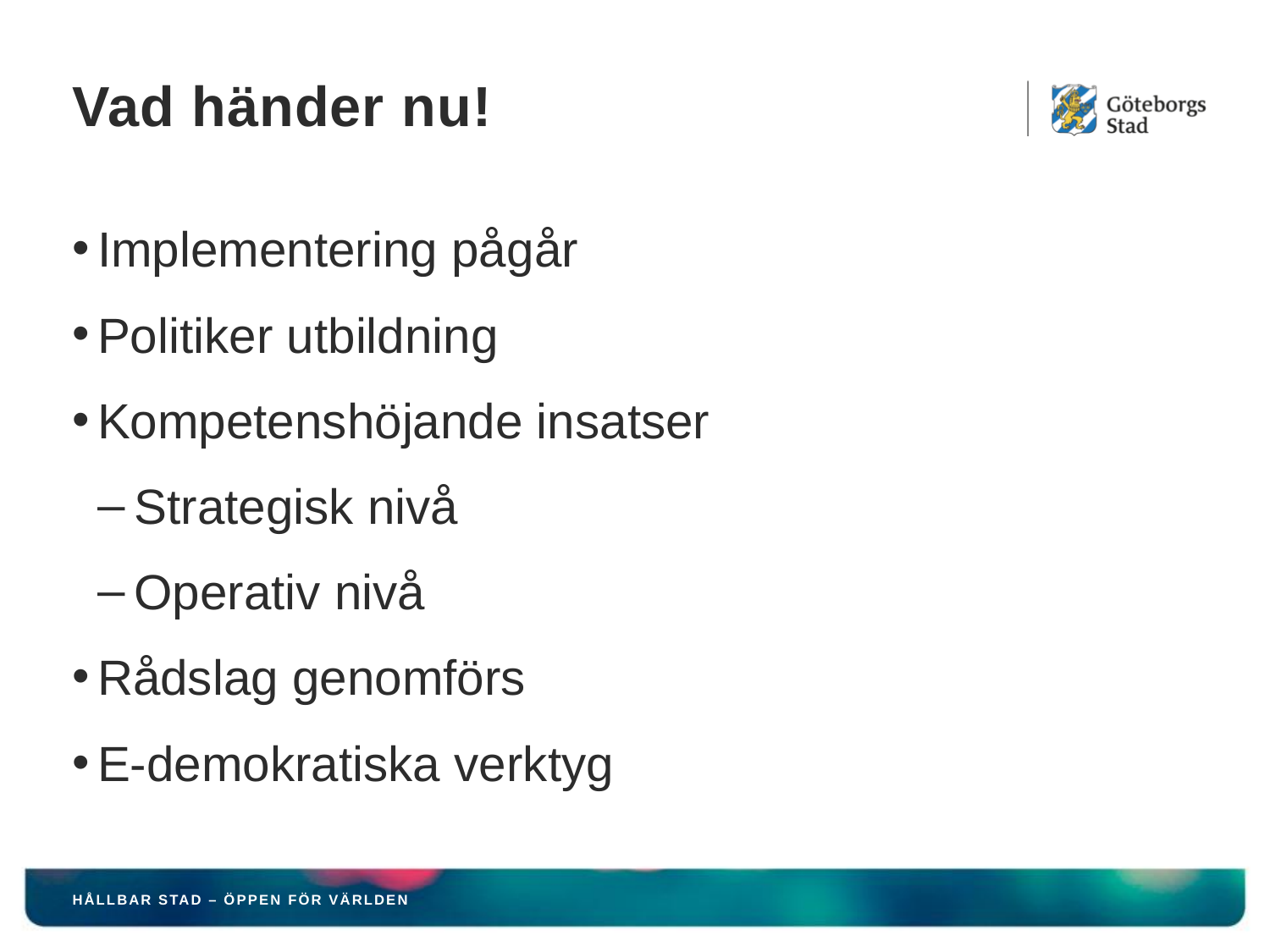

# Vad händer nu!
Implementering pågår
Politiker utbildning
Kompetenshöjande insatser
Strategisk nivå
Operativ nivå
Rådslag genomförs
E-demokratiska verktyg

HÅLLBAR STAD – ÖPPEN FÖR VÄRLDEN